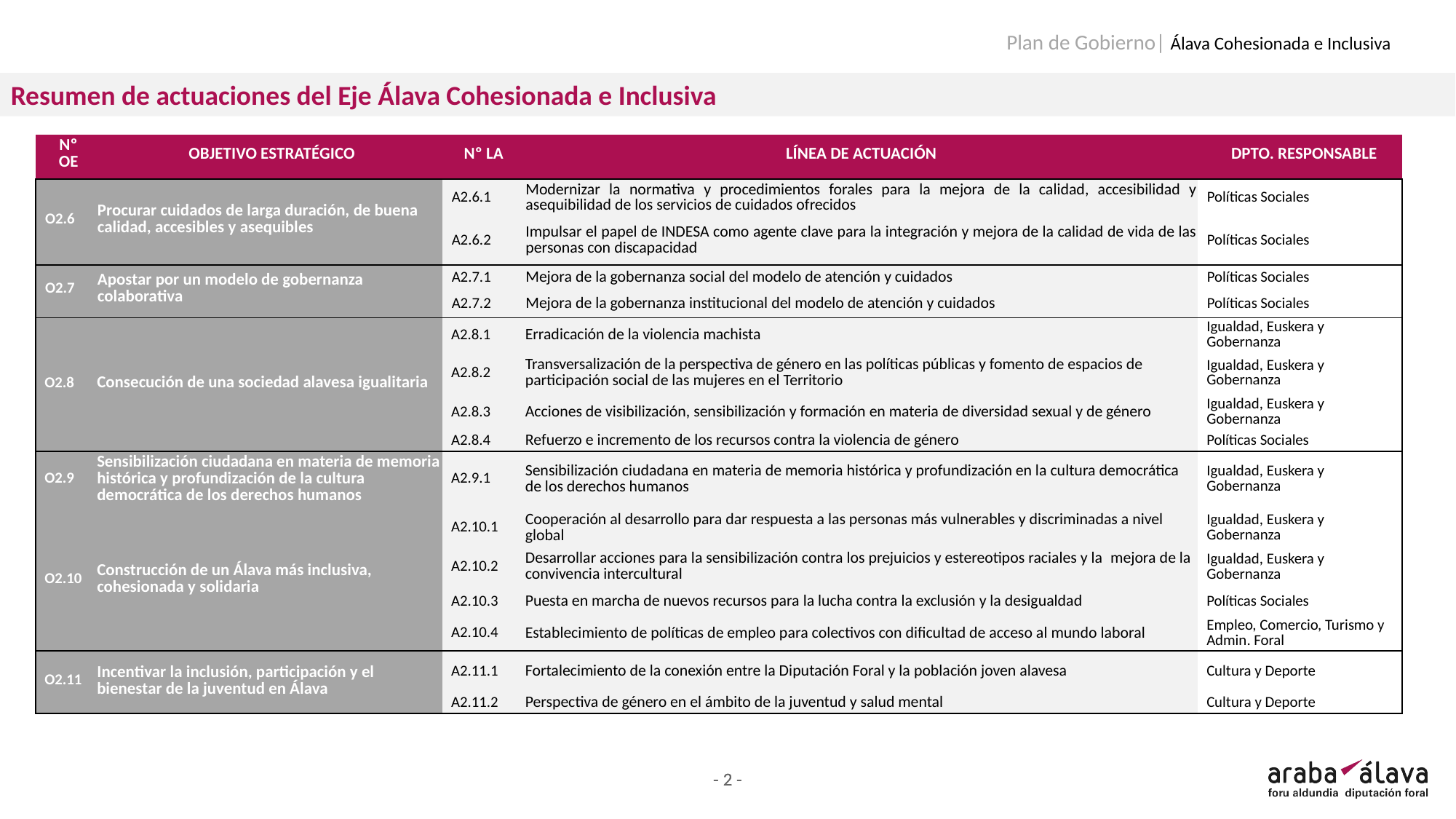

Plan de Gobierno| Álava Cohesionada e Inclusiva
Resumen de actuaciones del Eje Álava Cohesionada e Inclusiva
| Nº OE | OBJETIVO ESTRATÉGICO | Nº LA | LÍNEA DE ACTUACIÓN | DPTO. RESPONSABLE |
| --- | --- | --- | --- | --- |
| O2.6 | Procurar cuidados de larga duración, de buena calidad, accesibles y asequibles | A2.6.1 | Modernizar la normativa y procedimientos forales para la mejora de la calidad, accesibilidad y asequibilidad de los servicios de cuidados ofrecidos | Políticas Sociales |
|  |  | A2.6.2 | Impulsar el papel de INDESA como agente clave para la integración y mejora de la calidad de vida de las personas con discapacidad | Políticas Sociales |
| O2.7 | Apostar por un modelo de gobernanza colaborativa | A2.7.1 | Mejora de la gobernanza social del modelo de atención y cuidados | Políticas Sociales |
|  |  | A2.7.2 | Mejora de la gobernanza institucional del modelo de atención y cuidados | Políticas Sociales |
| O2.8 | Consecución de una sociedad alavesa igualitaria | A2.8.1 | Erradicación de la violencia machista | Igualdad, Euskera y Gobernanza |
|  |  | A2.8.2 | Transversalización de la perspectiva de género en las políticas públicas y fomento de espacios de participación social de las mujeres en el Territorio | Igualdad, Euskera y Gobernanza |
|  |  | A2.8.3 | Acciones de visibilización, sensibilización y formación en materia de diversidad sexual y de género | Igualdad, Euskera y Gobernanza |
|  |  | A2.8.4 | Refuerzo e incremento de los recursos contra la violencia de género | Políticas Sociales |
| O2.9 | Sensibilización ciudadana en materia de memoria histórica y profundización de la cultura democrática de los derechos humanos | A2.9.1 | Sensibilización ciudadana en materia de memoria histórica y profundización en la cultura democrática de los derechos humanos | Igualdad, Euskera y Gobernanza |
| O2.10 | Construcción de un Álava más inclusiva, cohesionada y solidaria | A2.10.1 | Cooperación al desarrollo para dar respuesta a las personas más vulnerables y discriminadas a nivel global | Igualdad, Euskera y Gobernanza |
|  |  | A2.10.2 | Desarrollar acciones para la sensibilización contra los prejuicios y estereotipos raciales y la  mejora de la convivencia intercultural | Igualdad, Euskera y Gobernanza |
|  |  | A2.10.3 | Puesta en marcha de nuevos recursos para la lucha contra la exclusión y la desigualdad | Políticas Sociales |
|  |  | A2.10.4 | Establecimiento de políticas de empleo para colectivos con dificultad de acceso al mundo laboral | Empleo, Comercio, Turismo y Admin. Foral |
| O2.11 | Incentivar la inclusión, participación y el bienestar de la juventud en Álava | A2.11.1 | Fortalecimiento de la conexión entre la Diputación Foral y la población joven alavesa | Cultura y Deporte |
|  |  | A2.11.2 | Perspectiva de género en el ámbito de la juventud y salud mental | Cultura y Deporte |